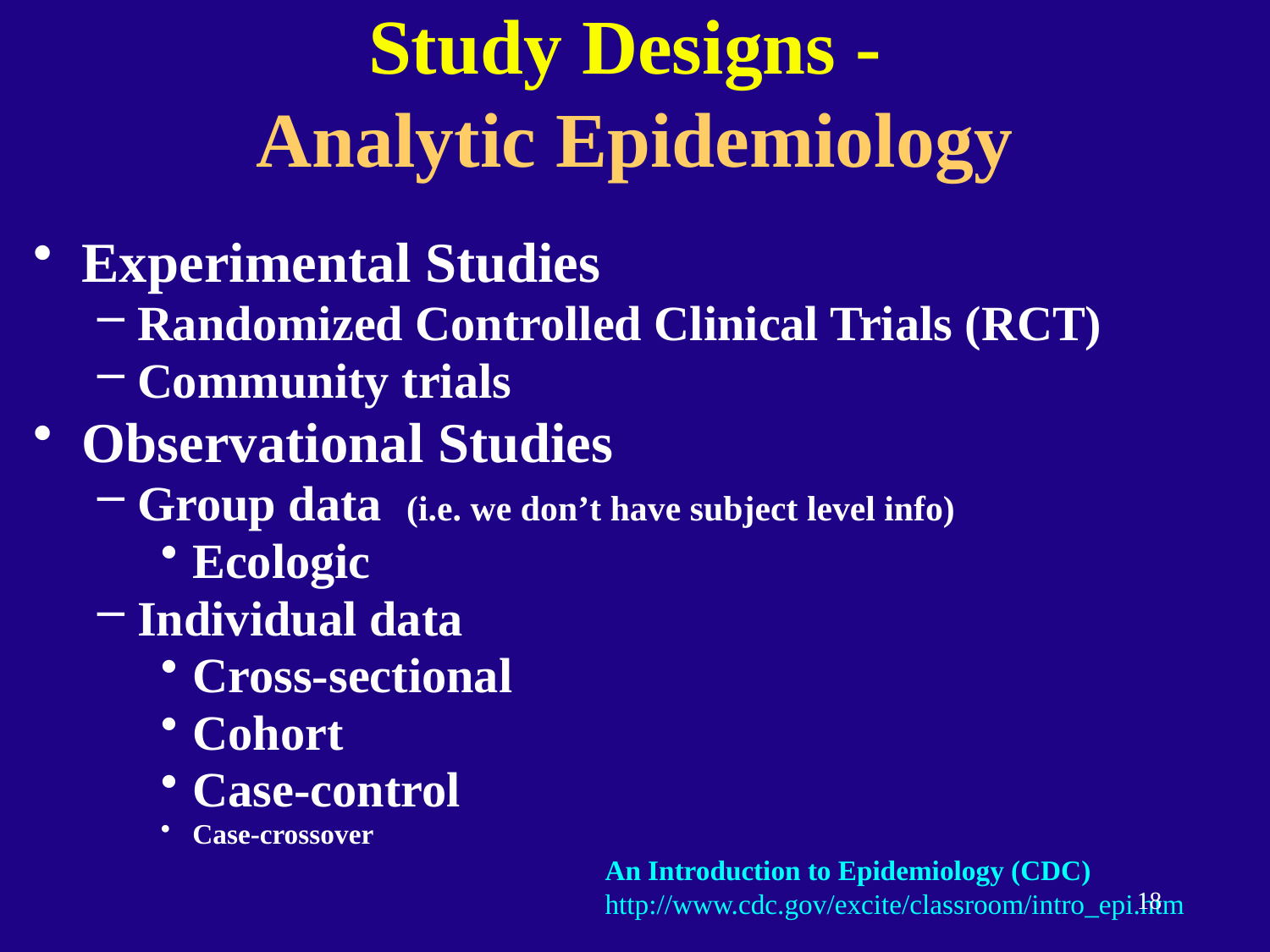

# Study Designs - Analytic Epidemiology
Experimental Studies
Randomized Controlled Clinical Trials (RCT)
Community trials
Observational Studies
Group data  (i.e. we don’t have subject level info)
Ecologic
Individual data
Cross-sectional
Cohort
Case-control
Case-crossover
An Introduction to Epidemiology (CDC)
http://www.cdc.gov/excite/classroom/intro_epi.htm
18